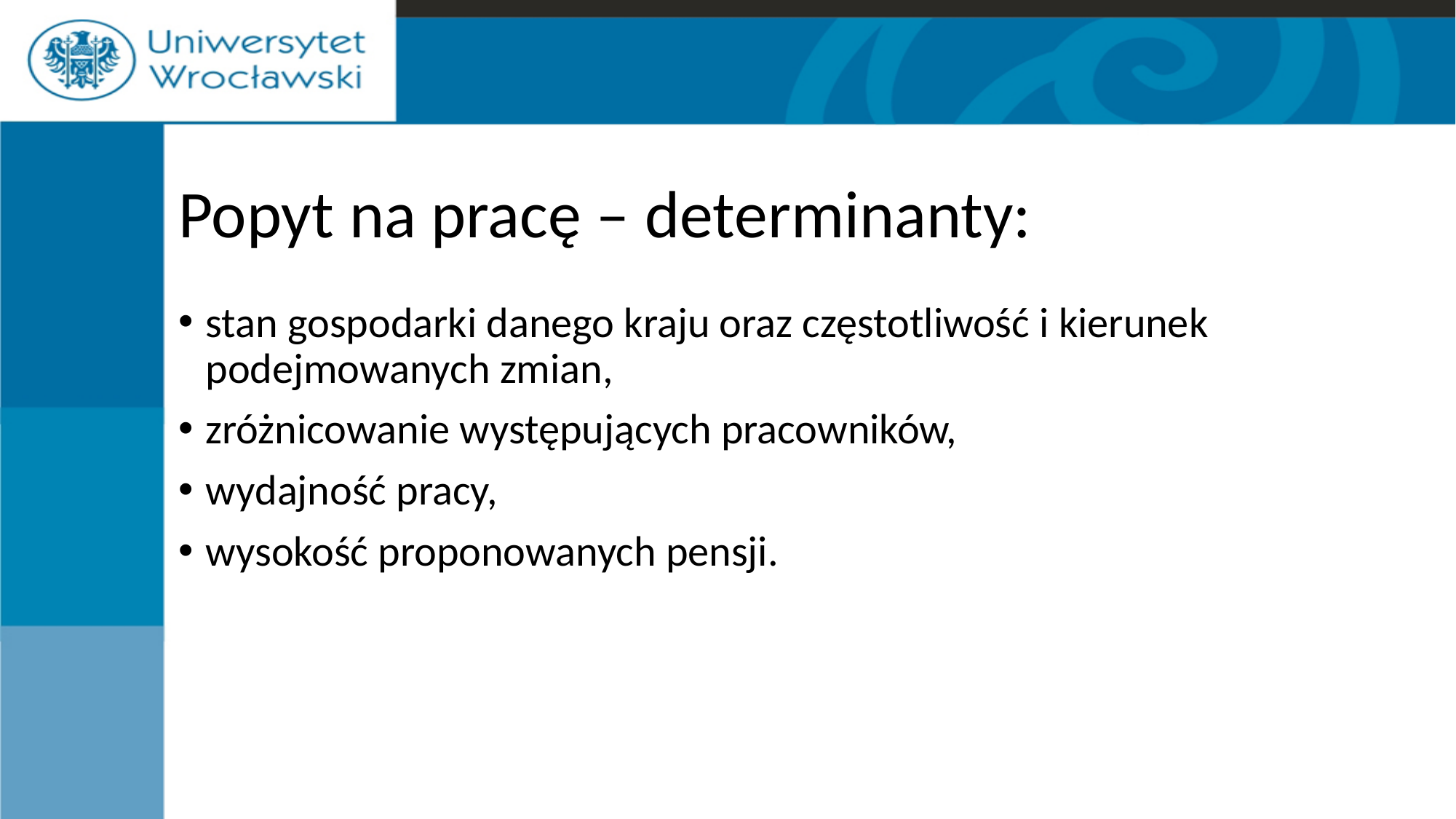

# Popyt na pracę – determinanty:
stan gospodarki danego kraju oraz częstotliwość i kierunek podejmowanych zmian,
zróżnicowanie występujących pracowników,
wydajność pracy,
wysokość proponowanych pensji.